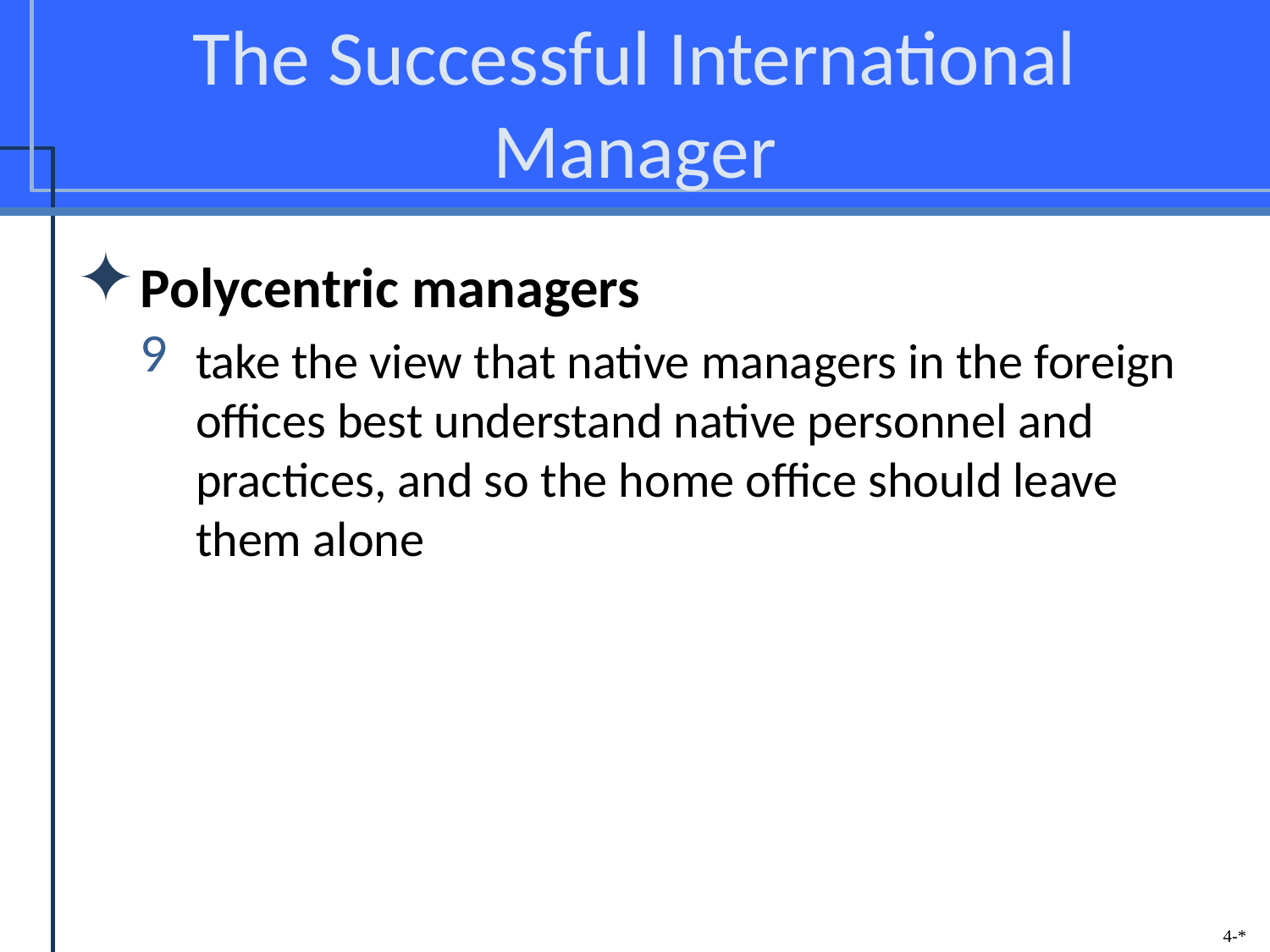

# The Successful International Manager
Polycentric managers
take the view that native managers in the foreign offices best understand native personnel and practices, and so the home office should leave them alone